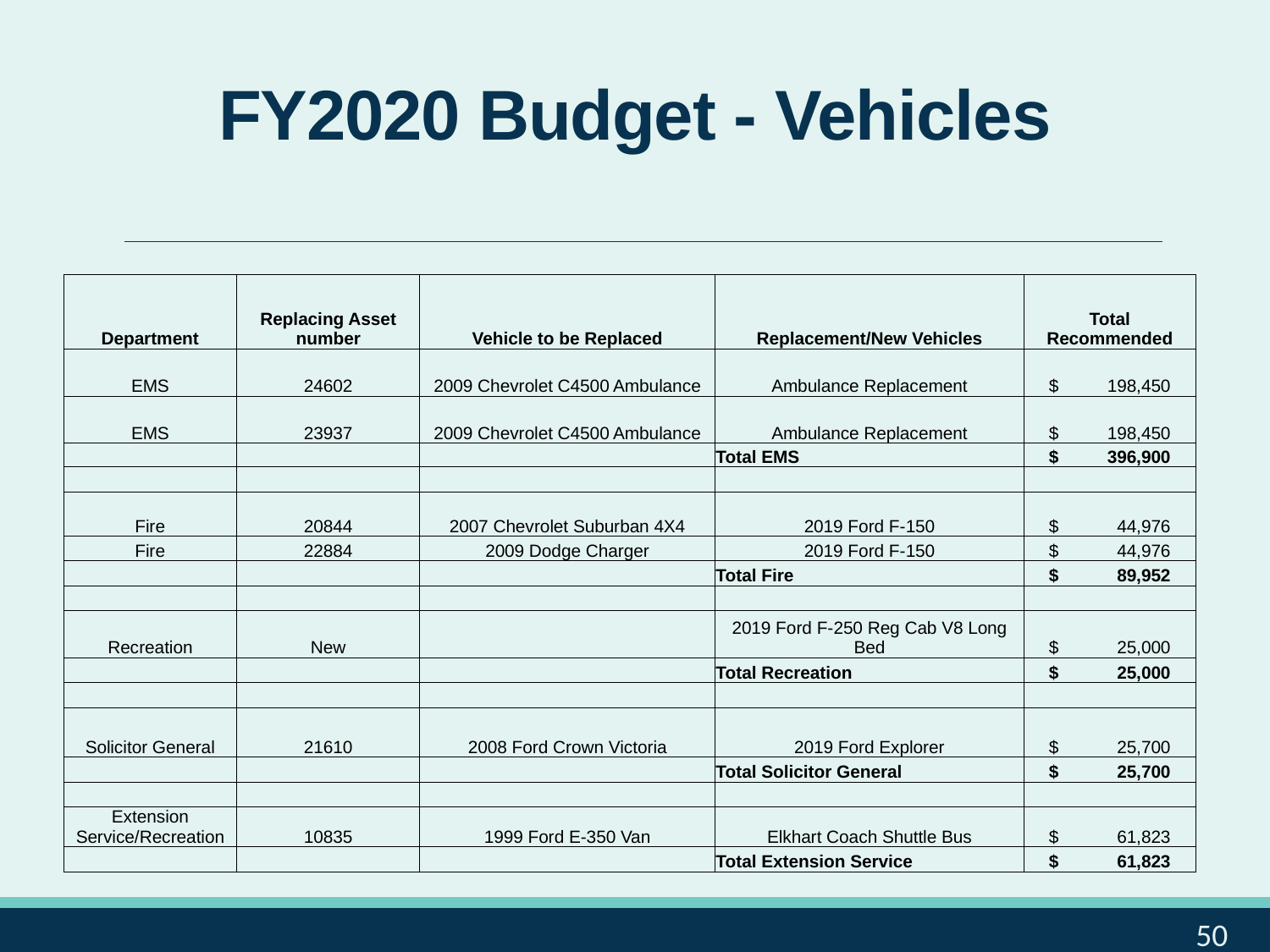

# FY2020 Budget - Vehicles
|  |  |  |  |  |
| --- | --- | --- | --- | --- |
| Department | Replacing Asset number | Vehicle to be Replaced | Replacement/New Vehicles | Total Recommended |
| EMS | 24602 | 2009 Chevrolet C4500 Ambulance | Ambulance Replacement | $ 198,450 |
| EMS | 23937 | 2009 Chevrolet C4500 Ambulance | Ambulance Replacement | $ 198,450 |
|  |  |  | Total EMS | $ 396,900 |
|  |  |  |  |  |
| Fire | 20844 | 2007 Chevrolet Suburban 4X4 | 2019 Ford F-150 | $ 44,976 |
| Fire | 22884 | 2009 Dodge Charger | 2019 Ford F-150 | $ 44,976 |
|  |  |  | Total Fire | $ 89,952 |
|  |  |  |  |  |
| Recreation | New |  | 2019 Ford F-250 Reg Cab V8 Long Bed | $ 25,000 |
|  |  |  | Total Recreation | $ 25,000 |
|  |  |  |  |  |
| Solicitor General | 21610 | 2008 Ford Crown Victoria | 2019 Ford Explorer | $ 25,700 |
|  |  |  | Total Solicitor General | $ 25,700 |
|  |  |  |  |  |
| Extension Service/Recreation | 10835 | 1999 Ford E-350 Van | Elkhart Coach Shuttle Bus | $ 61,823 |
|  |  |  | Total Extension Service | $ 61,823 |
50